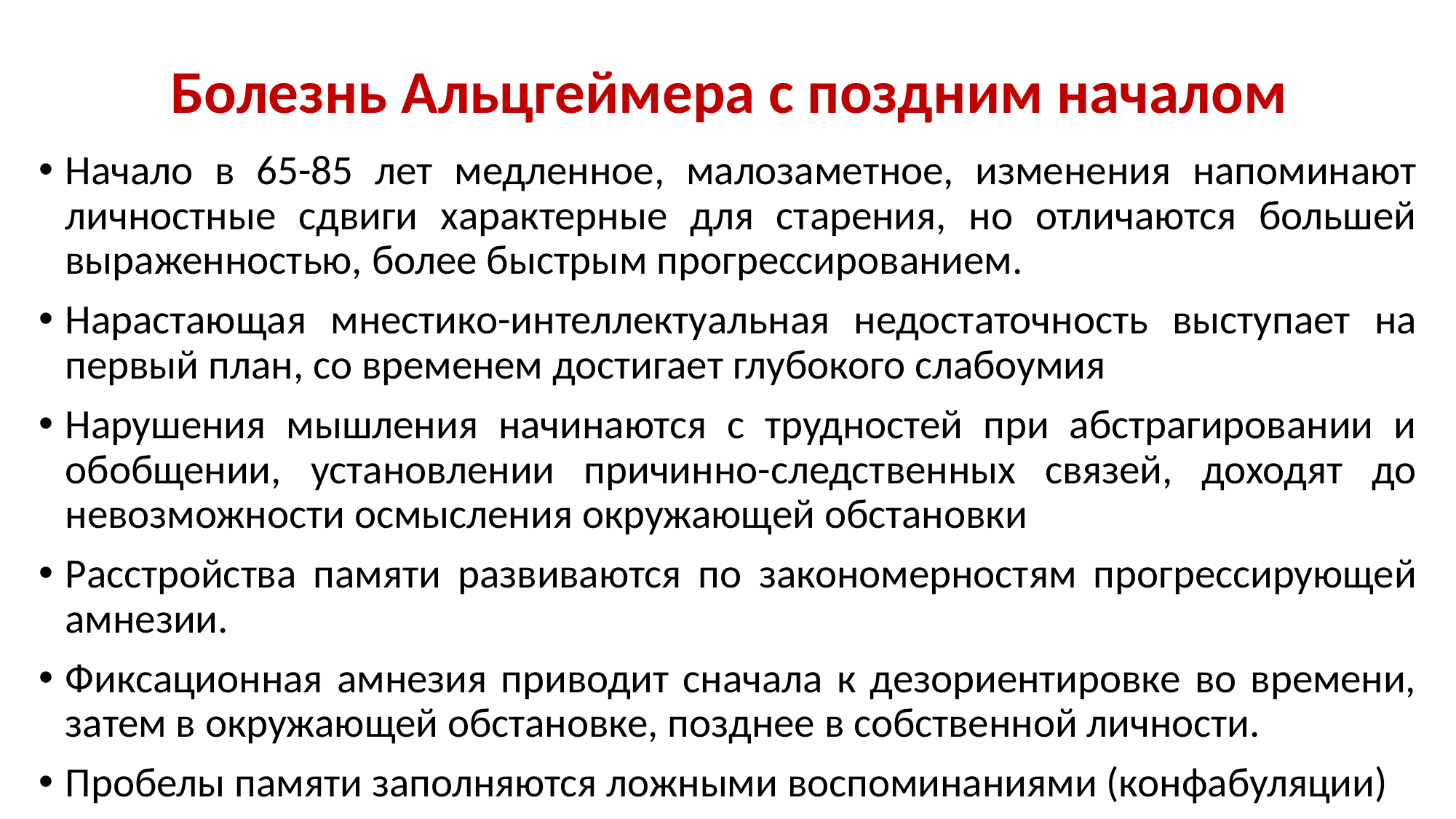

# Болезнь Альцгеймера с поздним началом
Начало в 65-85 лет медленное, малозаметное, изменения напоминают личностные сдвиги характерные для старения, но отличаются большей выраженностью, более быстрым прогрессированием.
Нарастающая мнестико-интеллектуальная недостаточность выступает на первый план, со временем достигает глубокого слабоумия
Нарушения мышления начинаются с трудностей при абстрагировании и обобщении, установлении причинно-следственных связей, доходят до невозможности осмысления окружающей обстановки
Расстройства памяти развиваются по закономерностям прогрессирующей амнезии.
Фиксационная амнезия приводит сначала к дезориентировке во времени, затем в окружающей обстановке, позднее в собственной личности.
Пробелы памяти заполняются ложными воспоминаниями (конфабуляции)